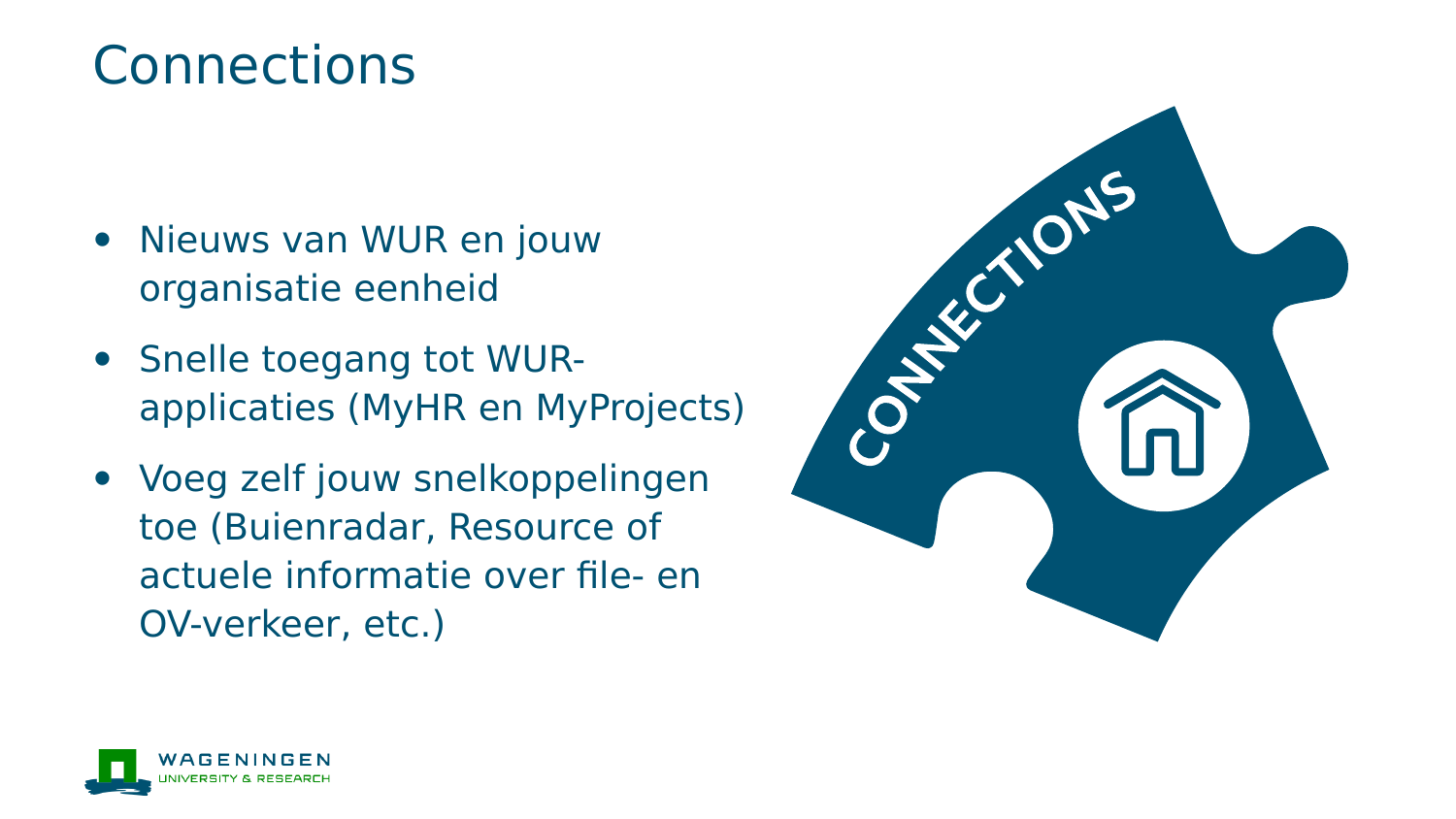

# Connections

Nieuws van WUR en jouw organisatie eenheid
Snelle toegang tot WUR-applicaties (MyHR en MyProjects)
Voeg zelf jouw snelkoppelingen toe (Buienradar, Resource of actuele informatie over file- en OV-verkeer, etc.)